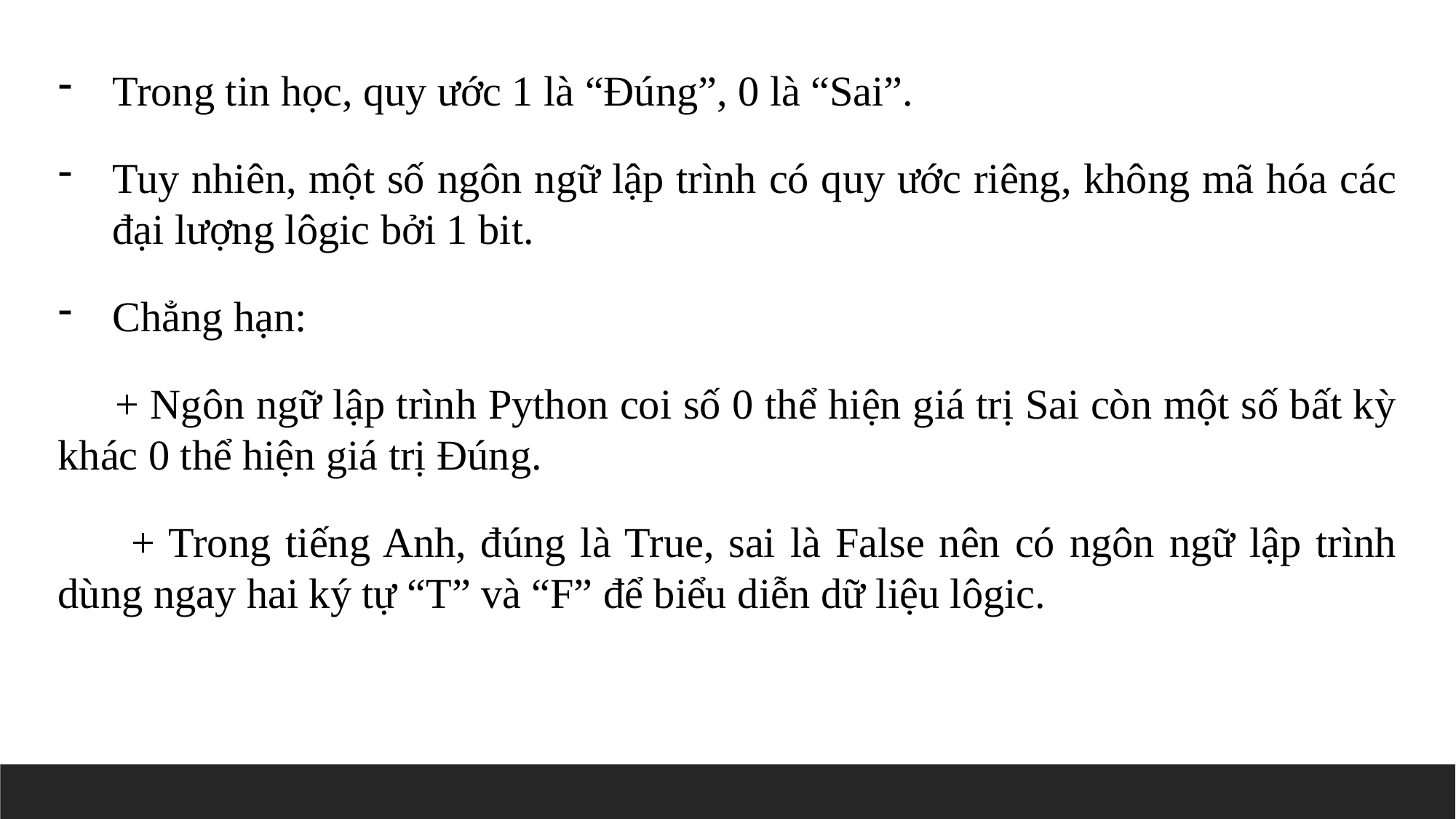

Trong tin học, quy ước 1 là “Đúng”, 0 là “Sai”.
Tuy nhiên, một số ngôn ngữ lập trình có quy ước riêng, không mã hóa các đại lượng lôgic bởi 1 bit.
Chẳng hạn:
     + Ngôn ngữ lập trình Python coi số 0 thể hiện giá trị Sai còn một số bất kỳ khác 0 thể hiện giá trị Đúng.
     + Trong tiếng Anh, đúng là True, sai là False nên có ngôn ngữ lập trình dùng ngay hai ký tự “T” và “F” để biểu diễn dữ liệu lôgic.